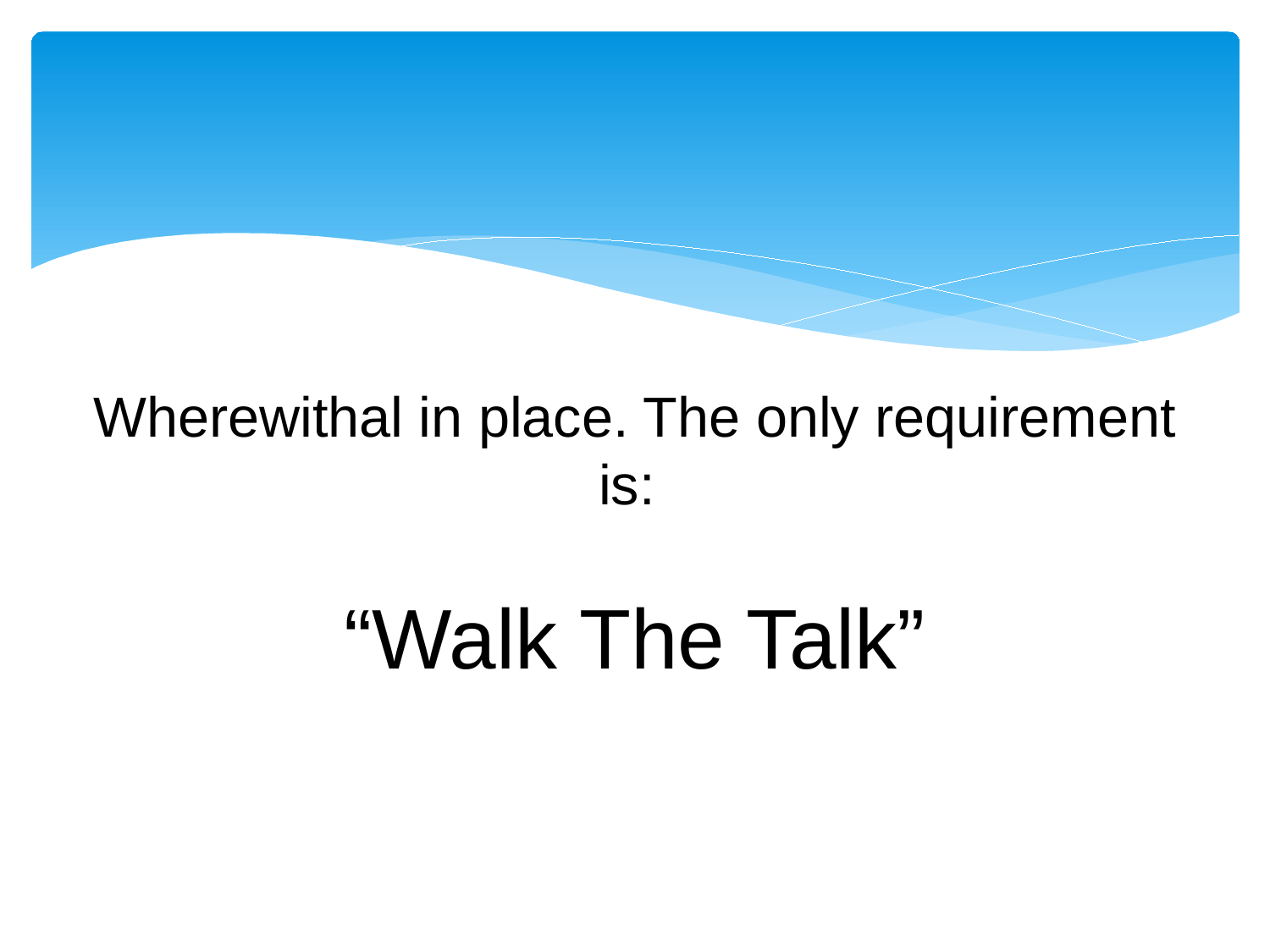

# Wherewithal in place. The only requirement is: “Walk The Talk”